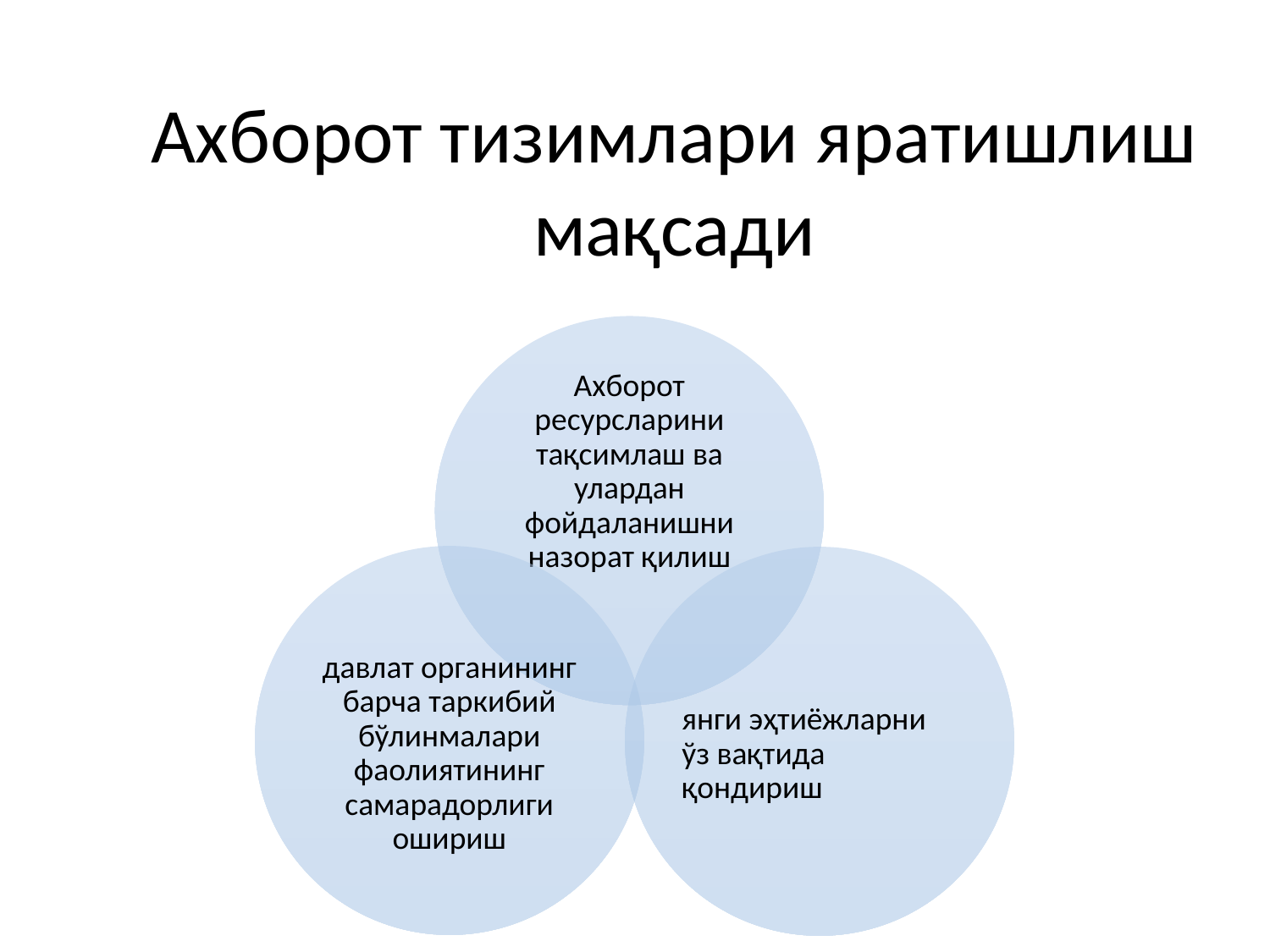

Ахборот тизимлари яратишлиш мақсади
Ахборот ресурсларини тақсимлаш ва улардан фойдаланишни назорат қилиш
янги эҳтиёжларни ўз вақтида қондириш
давлат органининг барча таркибий бўлинмалари фаолиятининг самарадорлиги ошириш